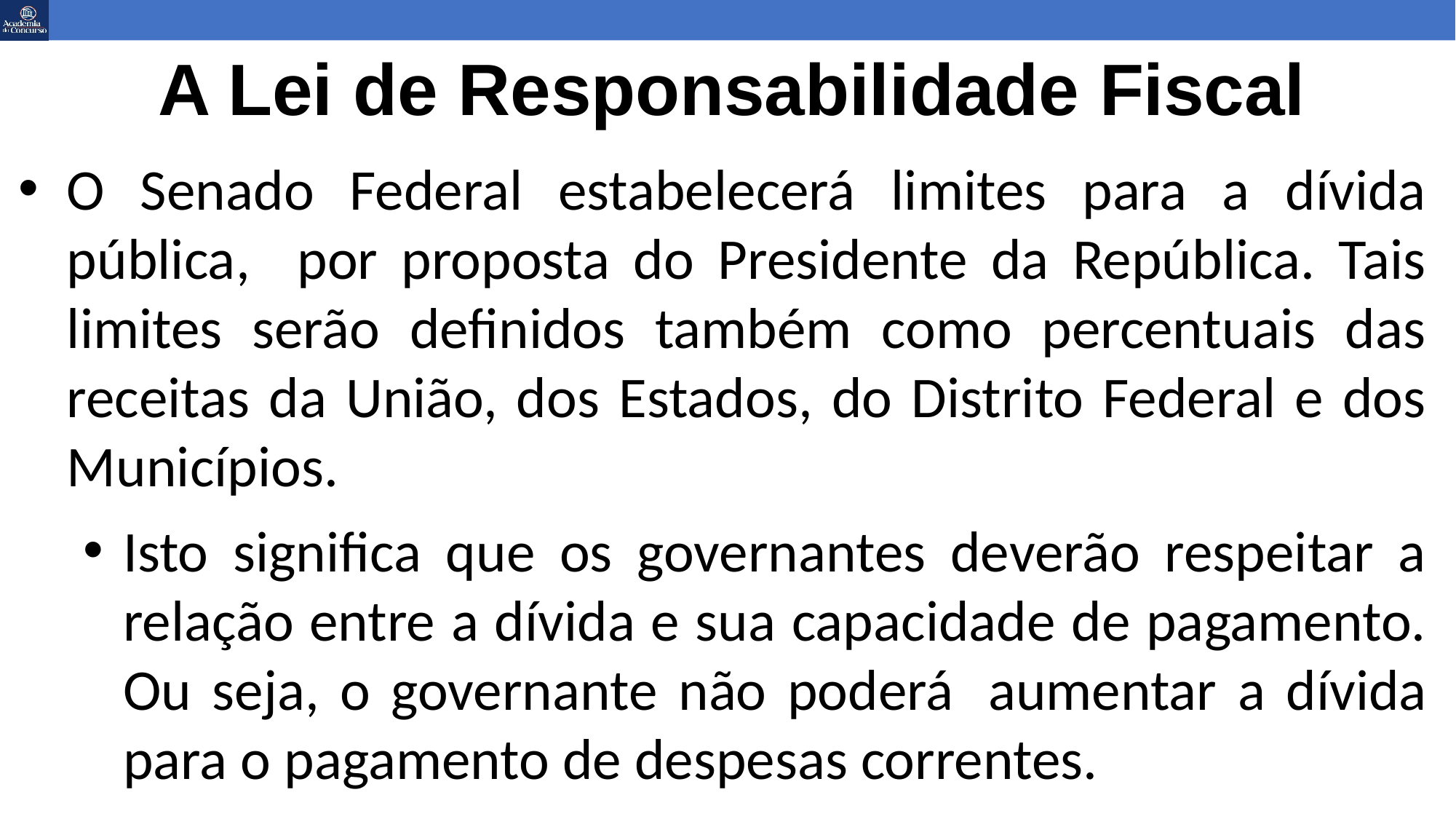

# A Lei de Responsabilidade Fiscal
O Senado Federal estabelecerá limites para a dívida pública,  por proposta do Presidente da República. Tais limites serão definidos também como percentuais das receitas da União, dos Estados, do Distrito Federal e dos Municípios.

Isto significa que os governantes deverão respeitar a relação entre a dívida e sua capacidade de pagamento. Ou seja, o governante não poderá  aumentar a dívida para o pagamento de despesas correntes.